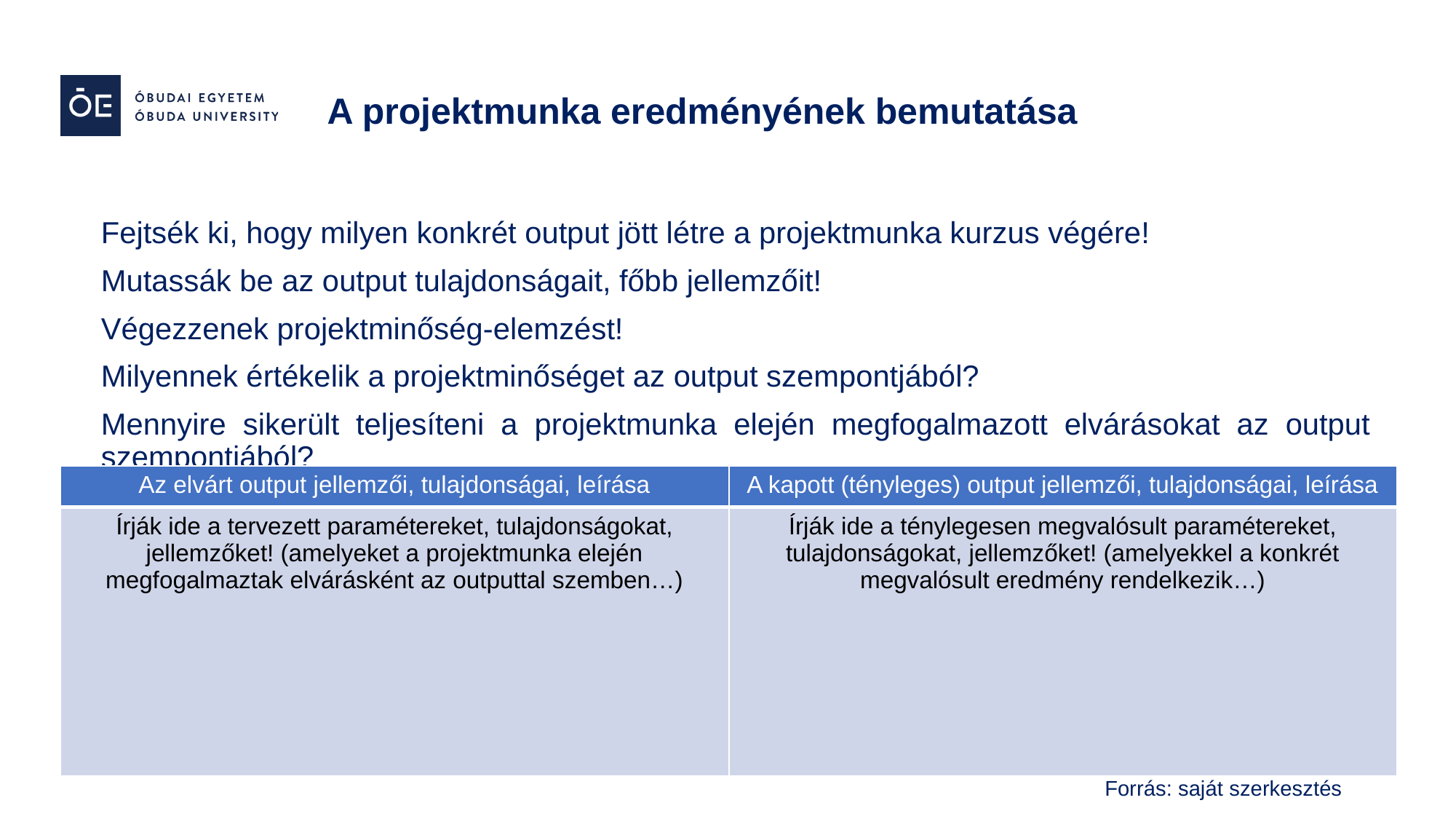

A projektmunka eredményének bemutatása
Fejtsék ki, hogy milyen konkrét output jött létre a projektmunka kurzus végére!
Mutassák be az output tulajdonságait, főbb jellemzőit!
Végezzenek projektminőség-elemzést!
Milyennek értékelik a projektminőséget az output szempontjából?
Mennyire sikerült teljesíteni a projektmunka elején megfogalmazott elvárásokat az output szempontjából?

| Az elvárt output jellemzői, tulajdonságai, leírása | A kapott (tényleges) output jellemzői, tulajdonságai, leírása |
| --- | --- |
| Írják ide a tervezett paramétereket, tulajdonságokat, jellemzőket! (amelyeket a projektmunka elején megfogalmaztak elvárásként az outputtal szemben…) | Írják ide a ténylegesen megvalósult paramétereket, tulajdonságokat, jellemzőket! (amelyekkel a konkrét megvalósult eredmény rendelkezik…) |
Forrás: saját
Forrás: saját szerkesztés